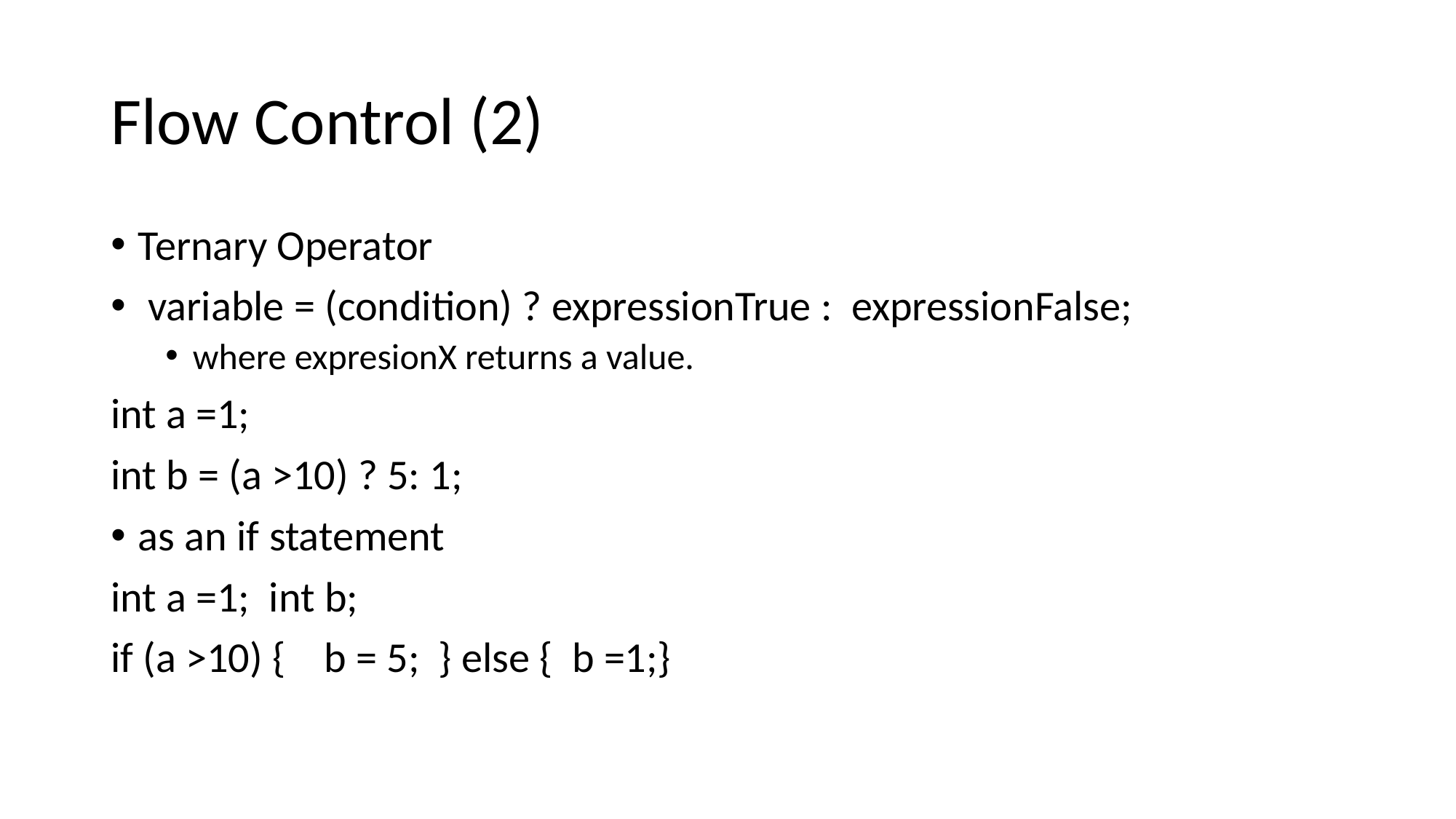

# Flow Control (2)
Ternary Operator
 variable = (condition) ? expressionTrue :  expressionFalse;
where expresionX returns a value.
int a =1;
int b = (a >10) ? 5: 1;
as an if statement
int a =1;  int b;
if (a >10) {    b = 5;  } else {  b =1;}